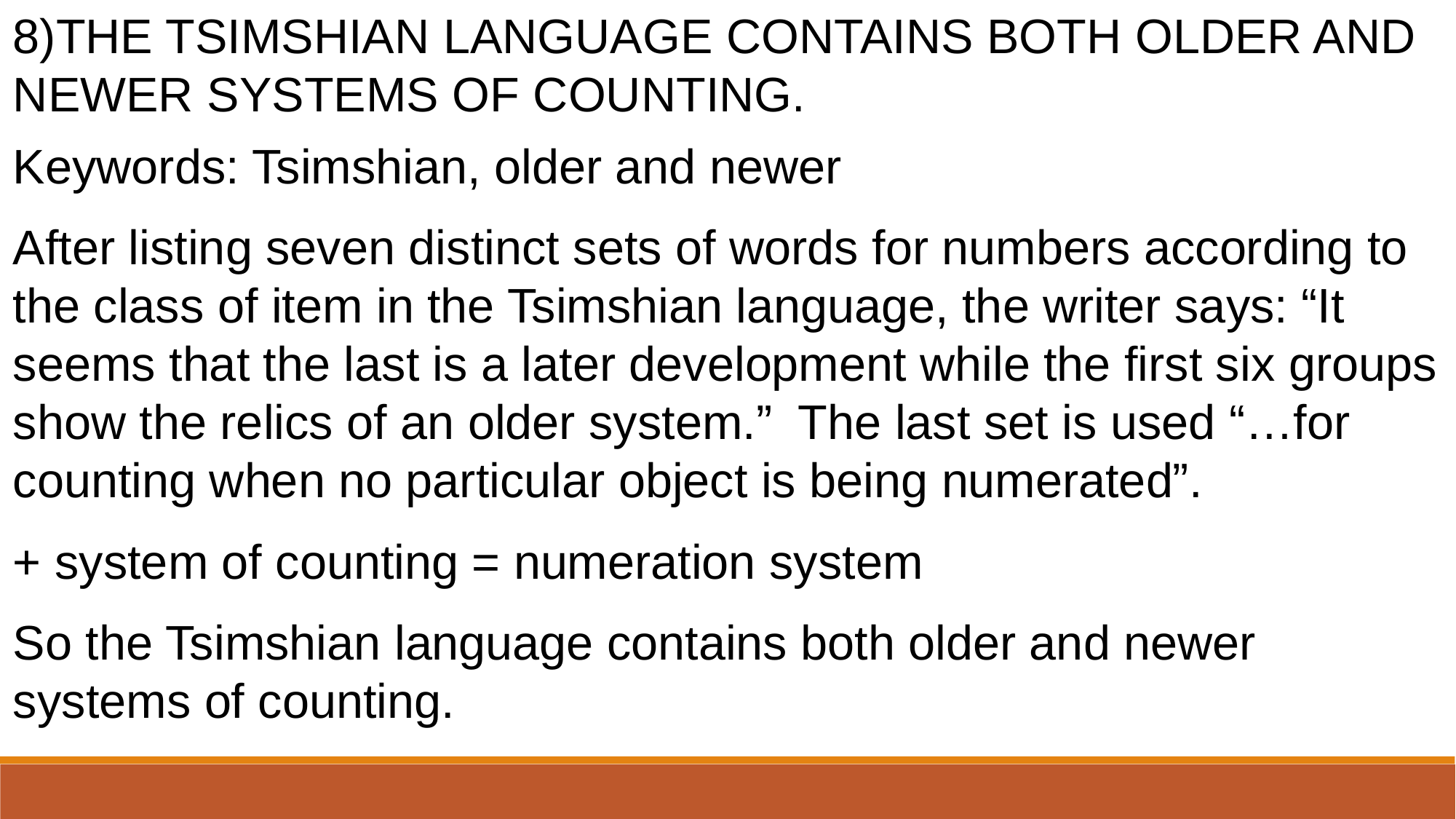

8)THE TSIMSHIAN LANGUAGE CONTAINS BOTH OLDER AND NEWER SYSTEMS OF COUNTING.
Keywords: Tsimshian, older and newer
After listing seven distinct sets of words for numbers according to the class of item in the Tsimshian language, the writer says: “It seems that the last is a later development while the first six groups show the relics of an older system.”  The last set is used “…for counting when no particular object is being numerated”.
+ system of counting = numeration system
So the Tsimshian language contains both older and newer systems of counting.